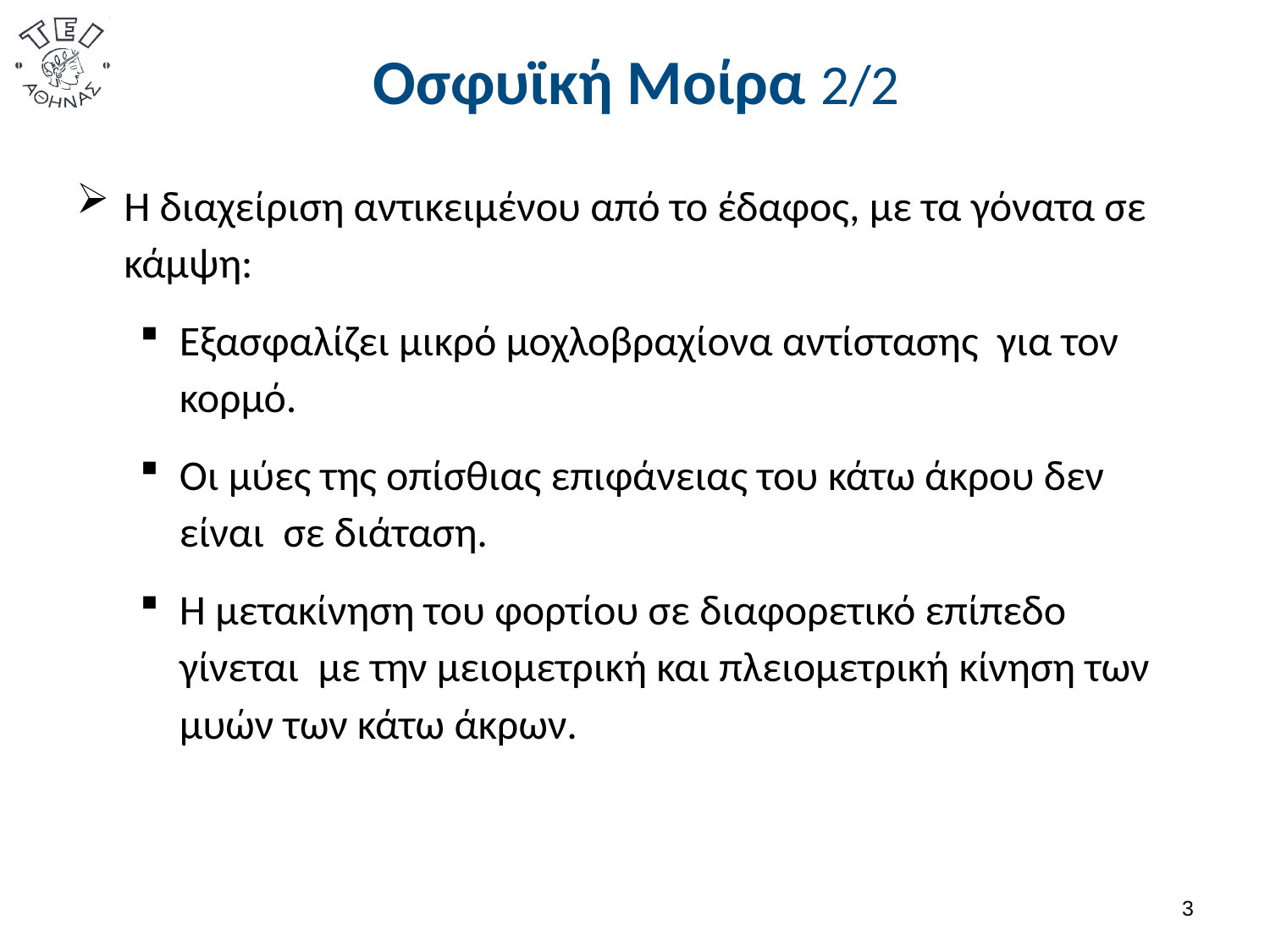

# Οσφυϊκή Μοίρα 2/2
Η διαχείριση αντικειμένου από το έδαφος, με τα γόνατα σε κάμψη:
Εξασφαλίζει μικρό μοχλοβραχίονα αντίστασης  για τον κορμό.
Οι μύες της οπίσθιας επιφάνειας του κάτω άκρου δεν είναι  σε διάταση.
Η μετακίνηση του φορτίου σε διαφορετικό επίπεδο γίνεται  με την μειομετρική και πλειομετρική κίνηση των μυών των κάτω άκρων.

3